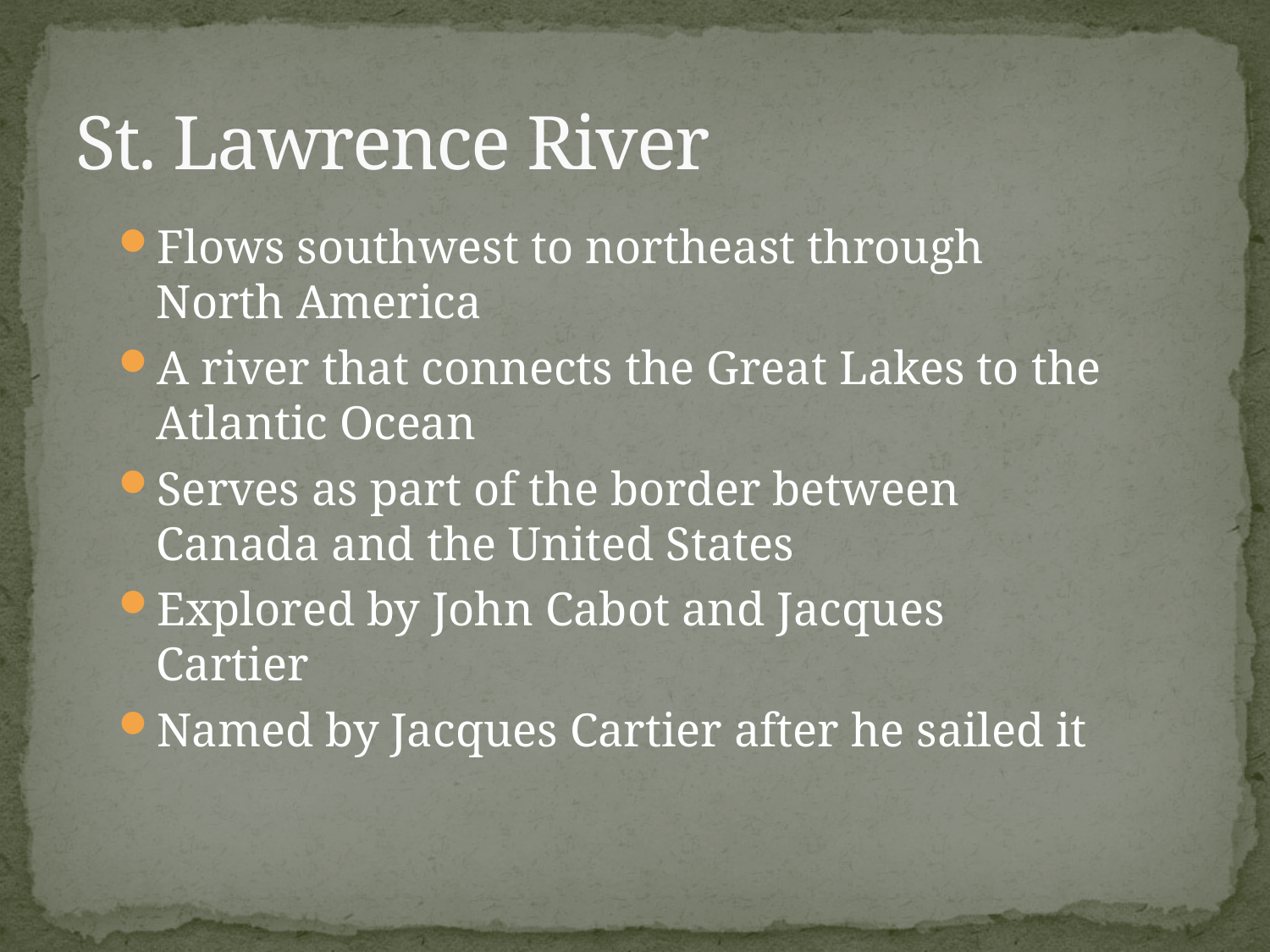

# St. Lawrence River
Flows southwest to northeast through North America
A river that connects the Great Lakes to the Atlantic Ocean
Serves as part of the border between Canada and the United States
Explored by John Cabot and Jacques Cartier
Named by Jacques Cartier after he sailed it